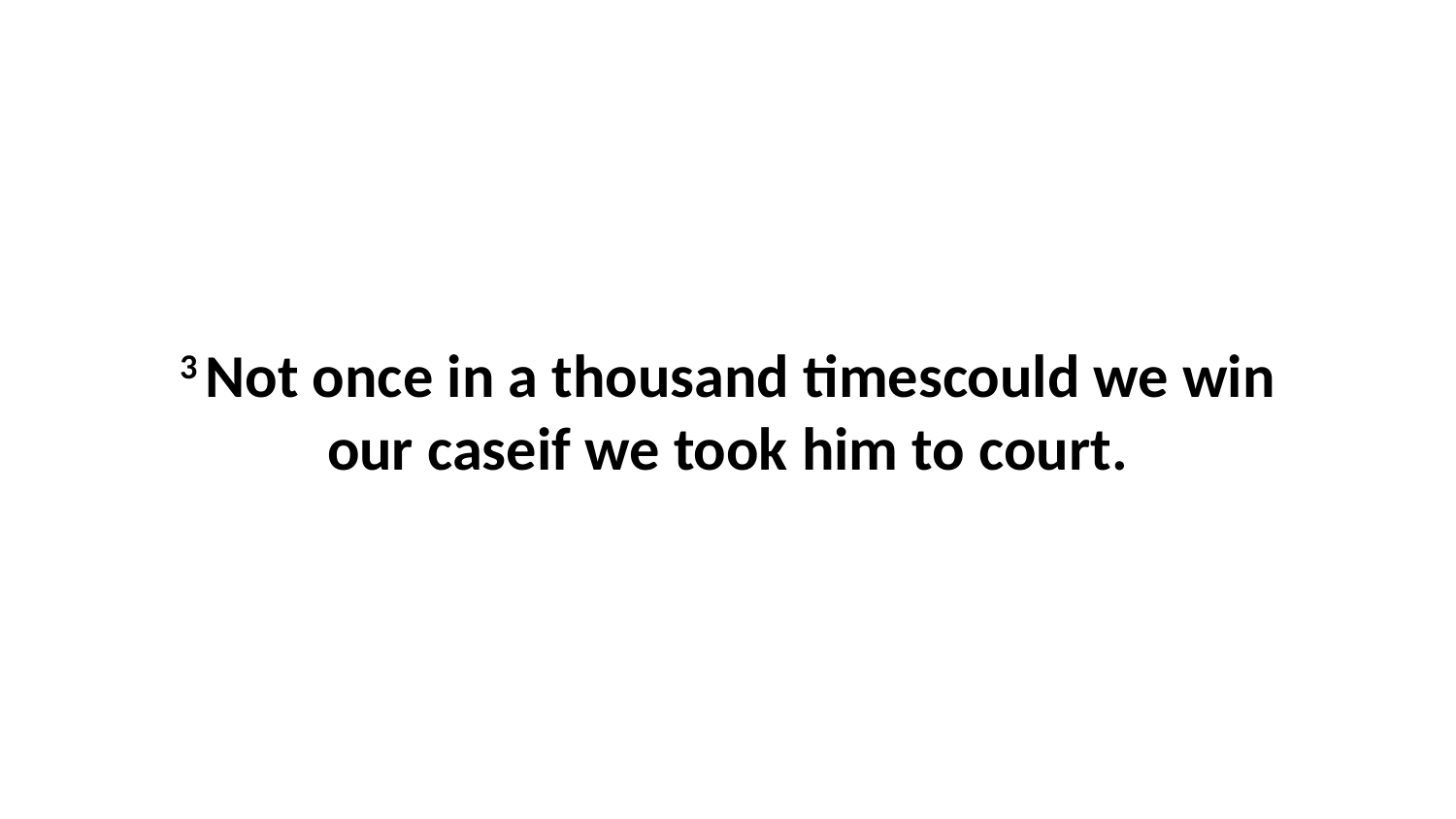

3 Not once in a thousand timescould we win our caseif we took him to court.